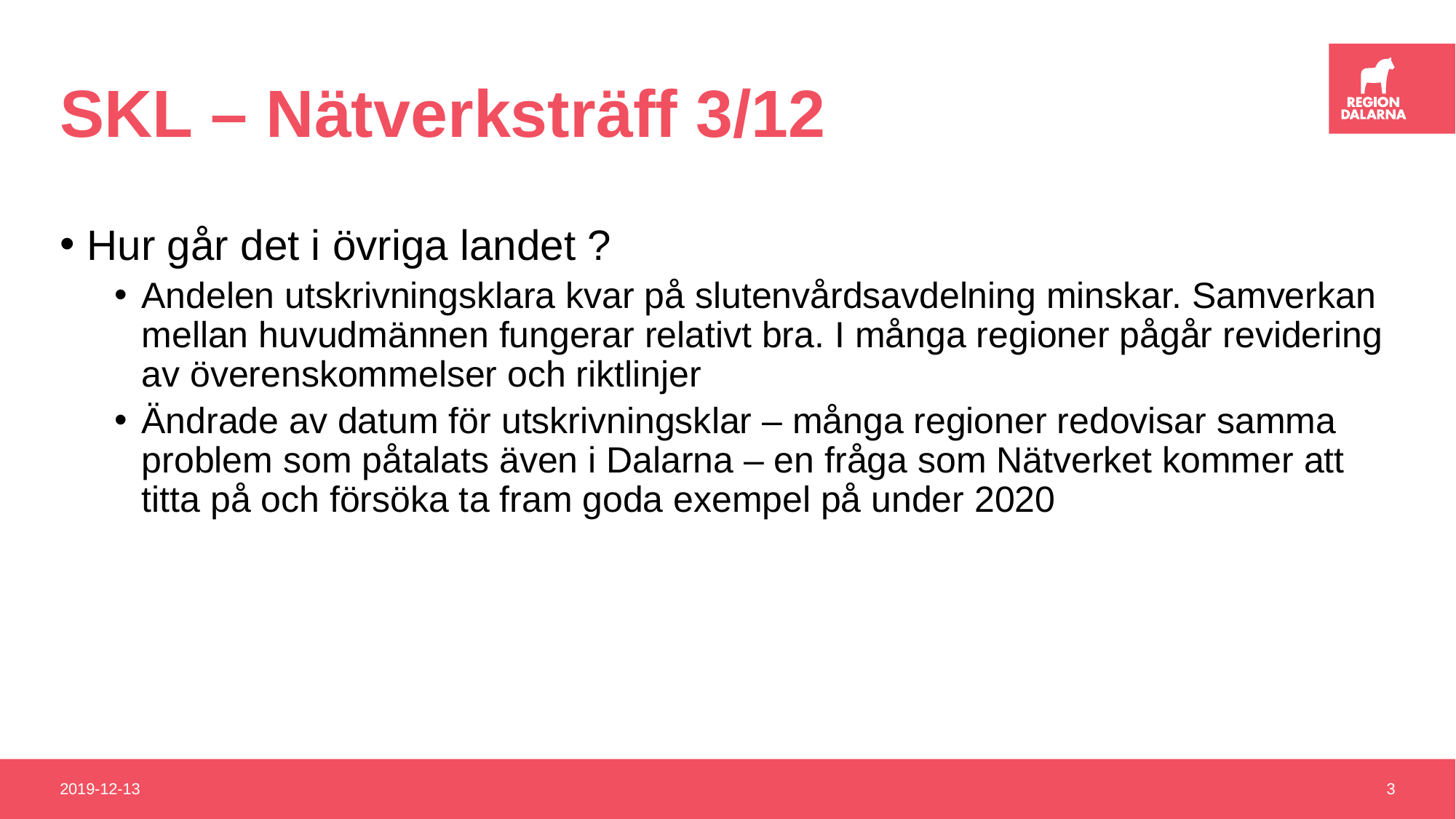

# SKL – Nätverksträff 3/12
Hur går det i övriga landet ?
Andelen utskrivningsklara kvar på slutenvårdsavdelning minskar. Samverkan mellan huvudmännen fungerar relativt bra. I många regioner pågår revidering av överenskommelser och riktlinjer
Ändrade av datum för utskrivningsklar – många regioner redovisar samma problem som påtalats även i Dalarna – en fråga som Nätverket kommer att titta på och försöka ta fram goda exempel på under 2020

2019-12-13

3